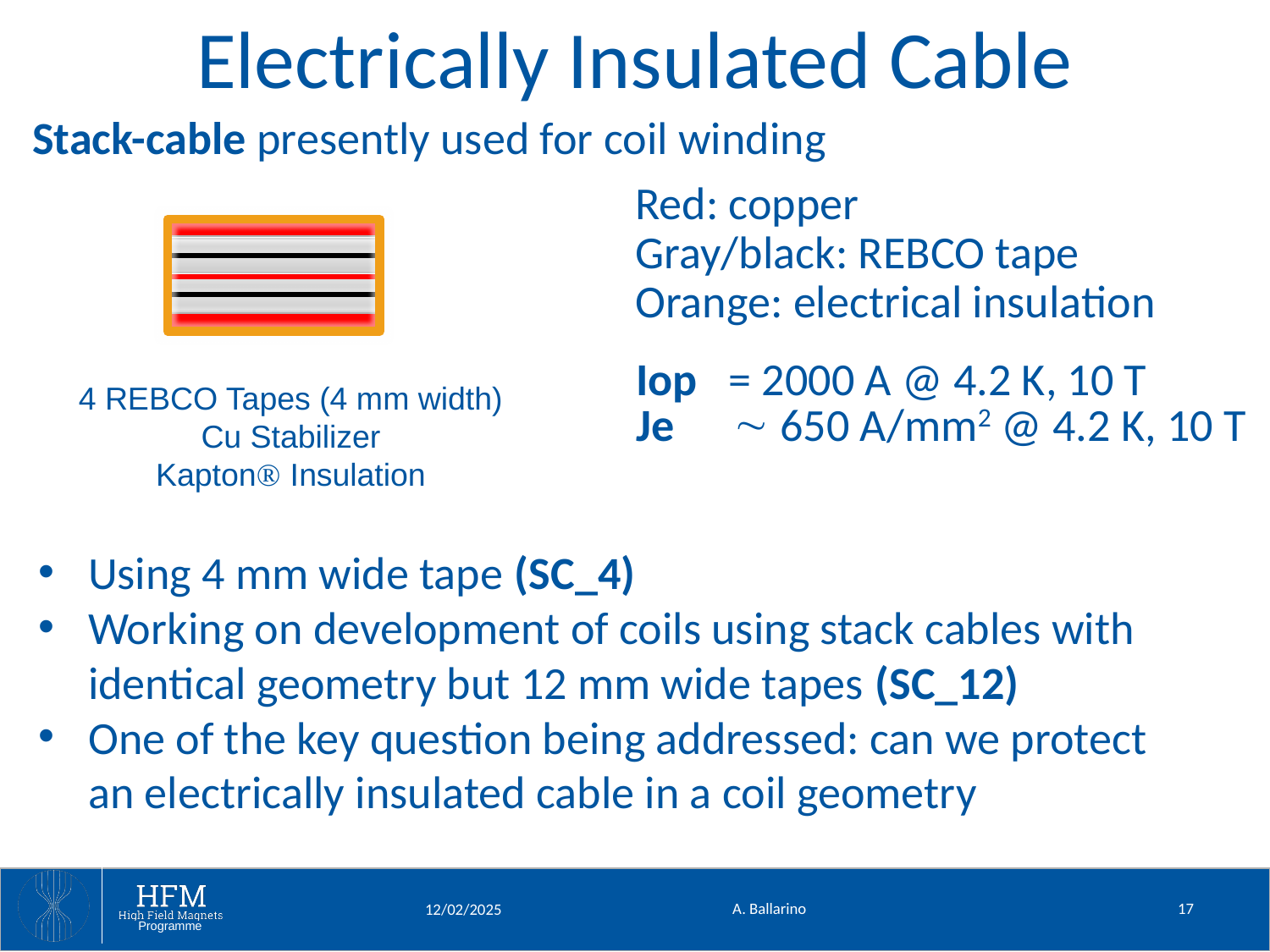

# Electrically Insulated Cable
Stack-cable presently used for coil winding
Red: copper
Gray/black: REBCO tape
Orange: electrical insulation

Iop   = 2000 A @ 4.2 K, 10 T
Je	 ∼ 650 A/mm2 @ 4.2 K, 10 T
4 REBCO Tapes (4 mm width)
Cu Stabilizer
Kapton® Insulation
Using 4 mm wide tape (SC_4)
Working on development of coils using stack cables with identical geometry but 12 mm wide tapes (SC_12)
One of the key question being addressed: can we protect an electrically insulated cable in a coil geometry
A. Ballarino
17
12/02/2025